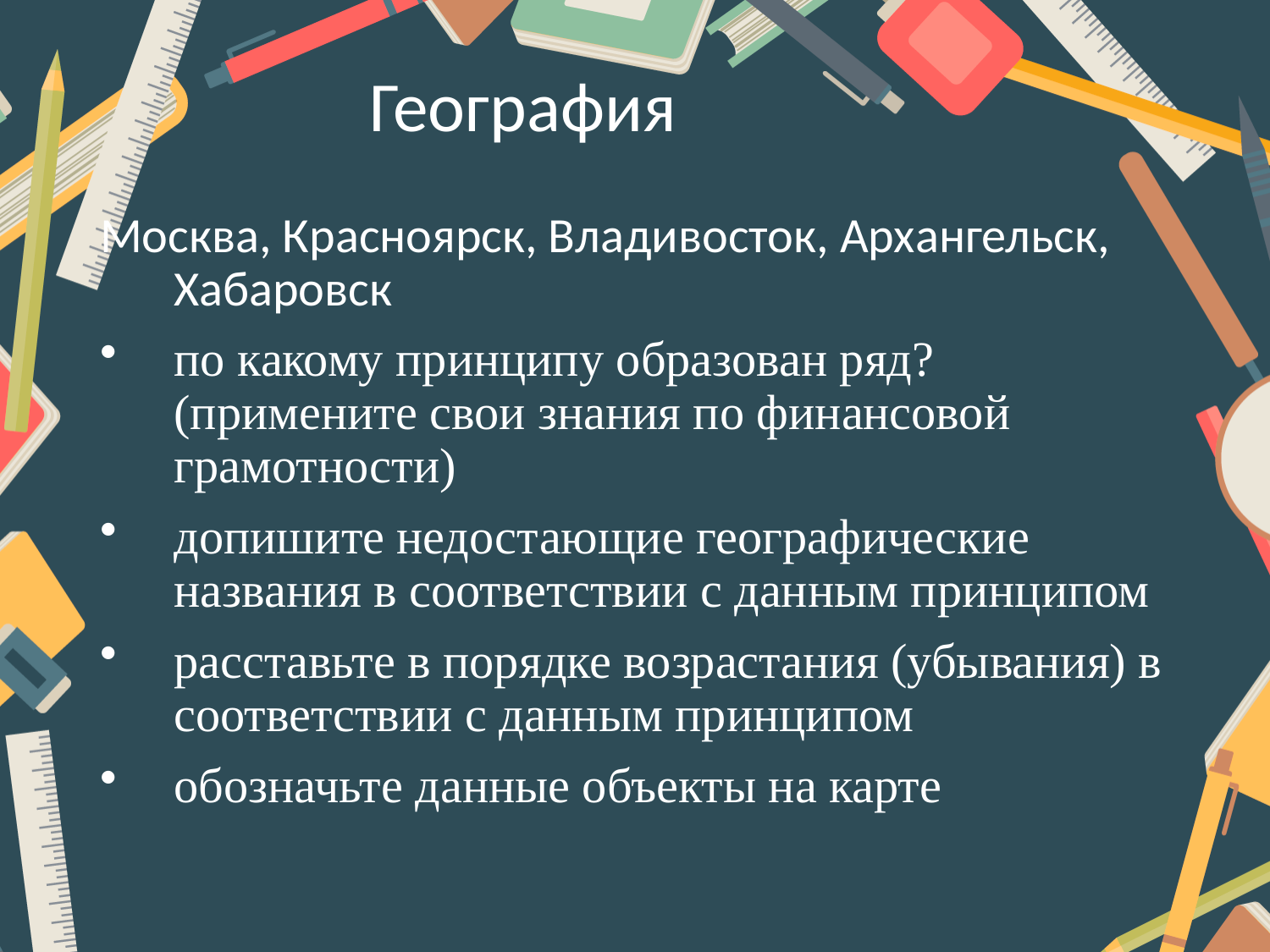

# География
Москва, Красноярск, Владивосток, Архангельск, Хабаровск
по какому принципу образован ряд? (примените свои знания по финансовой грамотности)
допишите недостающие географические названия в соответствии с данным принципом
расставьте в порядке возрастания (убывания) в соответствии с данным принципом
обозначьте данные объекты на карте